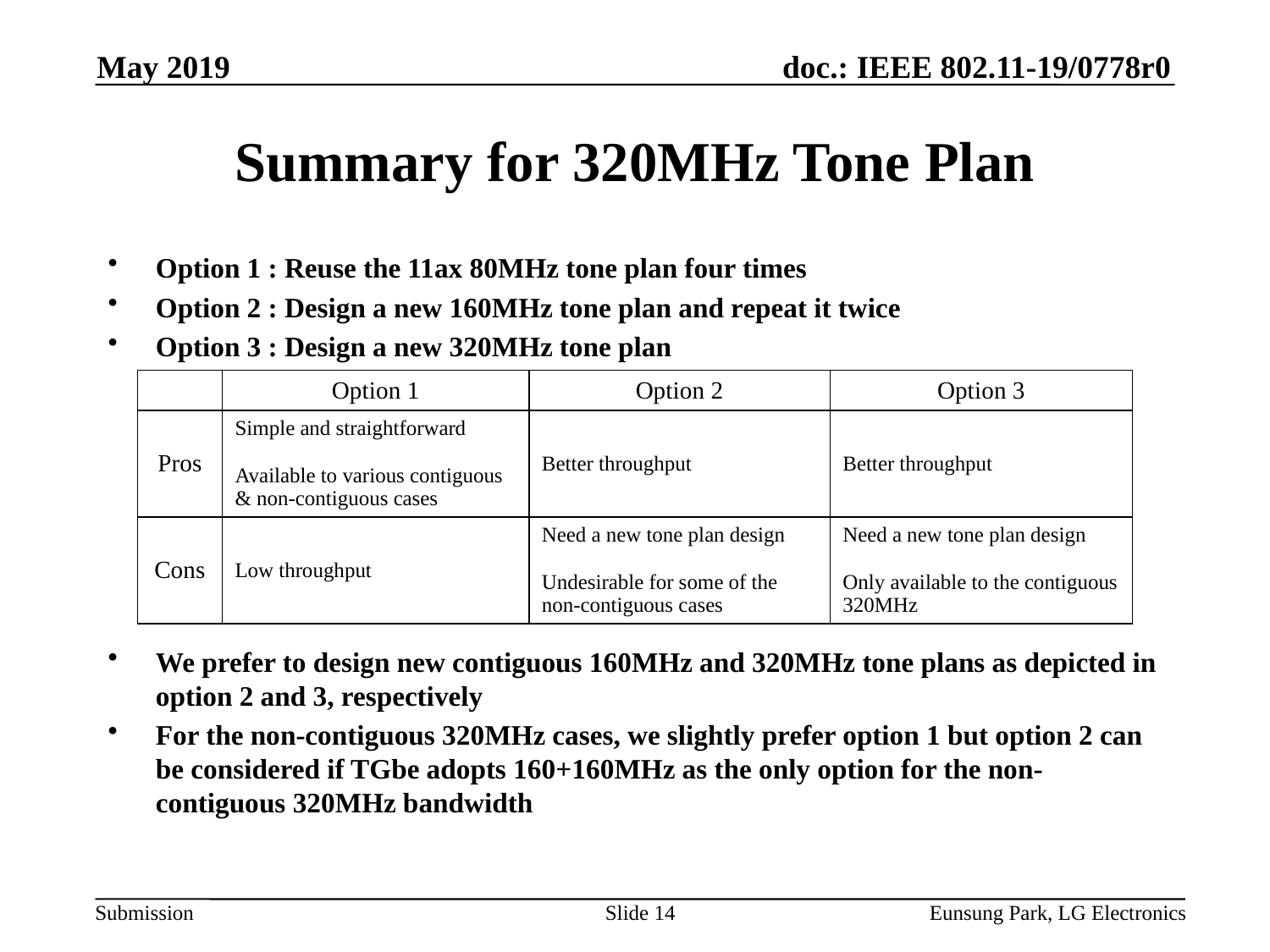

May 2019
# Summary for 320MHz Tone Plan
Option 1 : Reuse the 11ax 80MHz tone plan four times
Option 2 : Design a new 160MHz tone plan and repeat it twice
Option 3 : Design a new 320MHz tone plan

We prefer to design new contiguous 160MHz and 320MHz tone plans as depicted in option 2 and 3, respectively
For the non-contiguous 320MHz cases, we slightly prefer option 1 but option 2 can be considered if TGbe adopts 160+160MHz as the only option for the non-contiguous 320MHz bandwidth
|  | Option 1 | Option 2 | Option 3 |
| --- | --- | --- | --- |
| Pros | Simple and straightforward Available to various contiguous & non-contiguous cases | Better throughput | Better throughput |
| Cons | Low throughput | Need a new tone plan design Undesirable for some of the non-contiguous cases | Need a new tone plan design Only available to the contiguous 320MHz |
Slide 14
Eunsung Park, LG Electronics